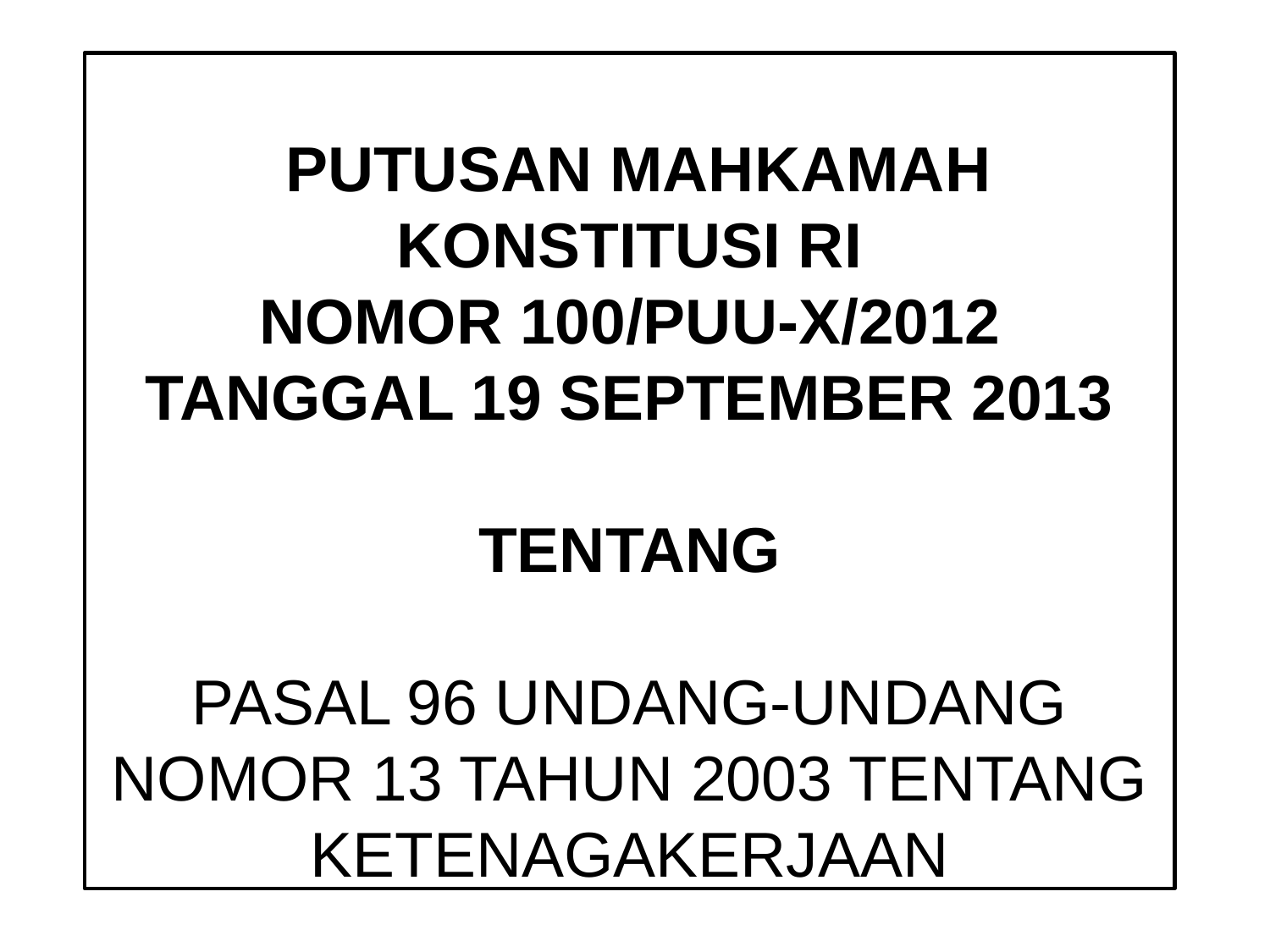

# PUTUSAN MAHKAMAH KONSTITUSI RI NOMOR 100/PUU-X/2012 TANGGAL 19 SEPTEMBER 2013 TENTANG PASAL 96 UNDANG-UNDANG NOMOR 13 TAHUN 2003 TENTANG KETENAGAKERJAAN